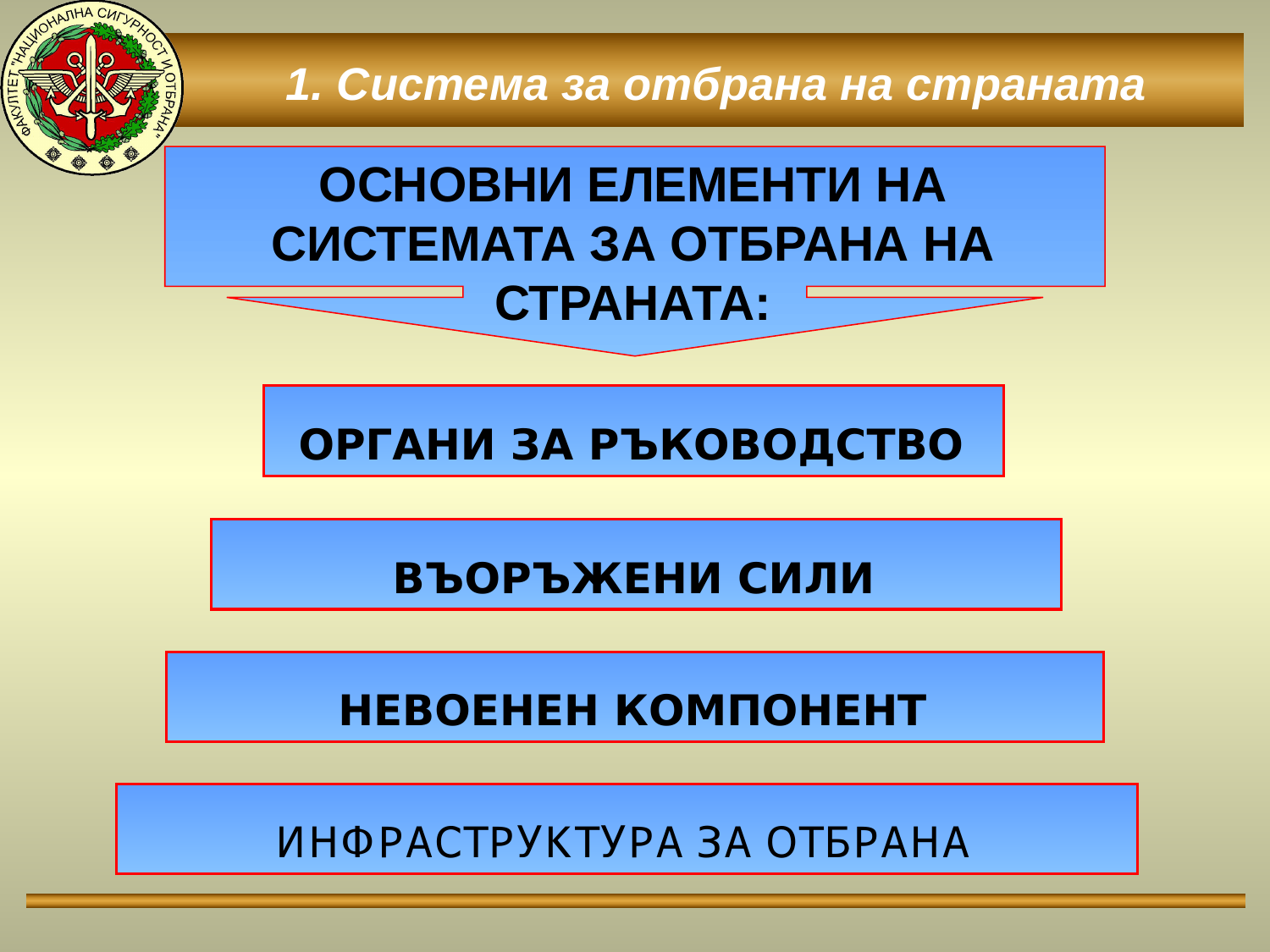

1. Система за отбрана на страната
ОСНОВНИ ЕЛЕМЕНТИ НА СИСТЕМАТА ЗА ОТБРАНА НА СТРАНАТА:

ОРГАНИ ЗА РЪКОВОДСТВО
ВЪОРЪЖЕНИ СИЛИ
НЕВОЕНЕН КОМПОНЕНТ
ИНФРАСТРУКТУРА ЗА ОТБРАНА